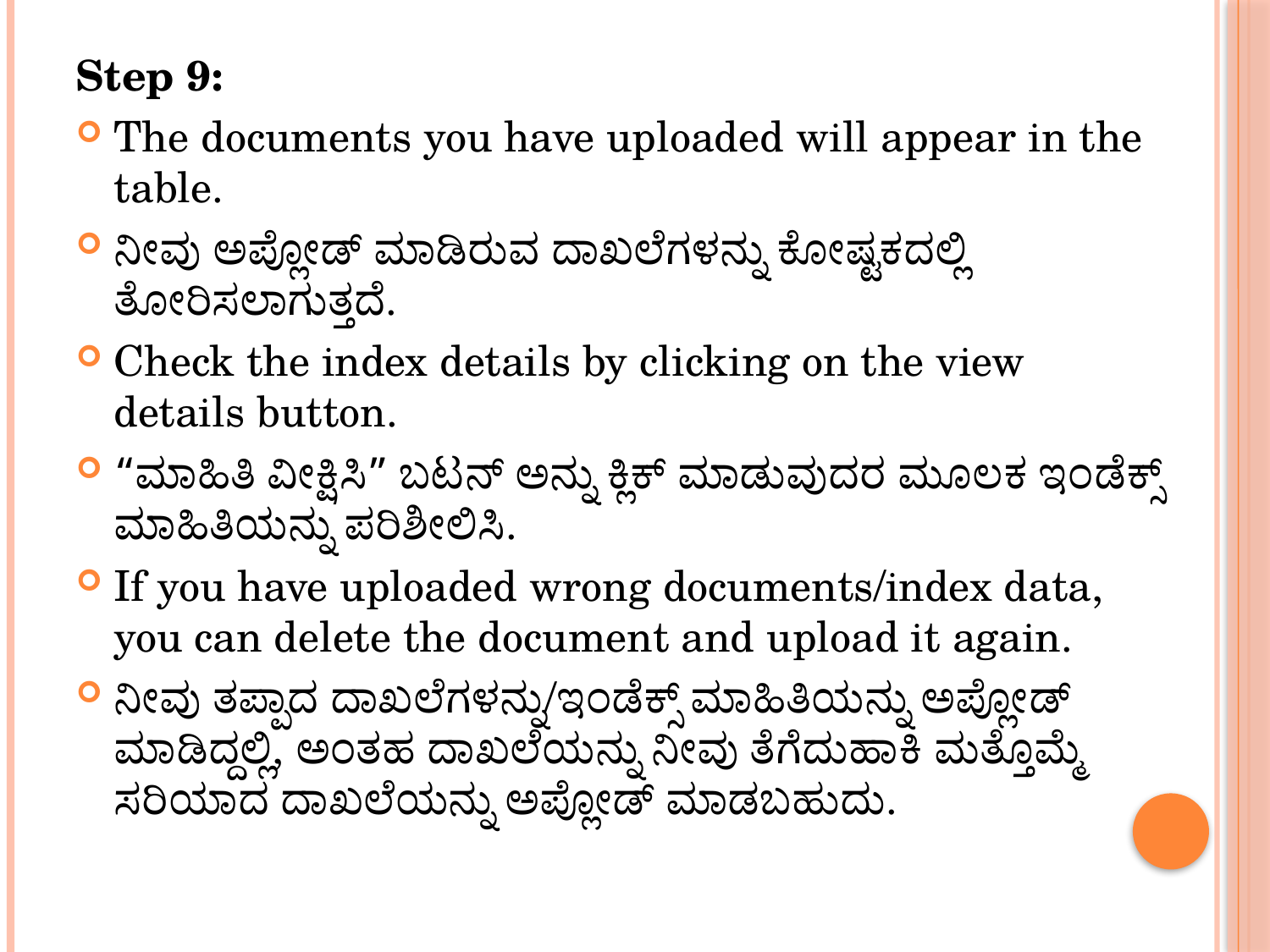

Step 9:
The documents you have uploaded will appear in the table.
ನೀವು ಅಪ್ಲೋಡ್ ಮಾಡಿರುವ ದಾಖಲೆಗಳನ್ನು ಕೋಷ್ಟಕದಲ್ಲಿ ತೋರಿಸಲಾಗುತ್ತದೆ.
Check the index details by clicking on the view details button.
“ಮಾಹಿತಿ ವೀಕ್ಷಿಸಿ” ಬಟನ್ ಅನ್ನು ಕ್ಲಿಕ್ ಮಾಡುವುದರ ಮೂಲಕ ಇಂಡೆಕ್ಸ್ ಮಾಹಿತಿಯನ್ನು ಪರಿಶೀಲಿಸಿ.
If you have uploaded wrong documents/index data, you can delete the document and upload it again.
ನೀವು ತಪ್ಪಾದ ದಾಖಲೆಗಳನ್ನು/ಇಂಡೆಕ್ಸ್ ಮಾಹಿತಿಯನ್ನು ಅಪ್ಲೋಡ್ ಮಾಡಿದ್ದಲ್ಲಿ, ಅಂತಹ ದಾಖಲೆಯನ್ನು ನೀವು ತೆಗೆದುಹಾಕಿ ಮತ್ತೊಮ್ಮೆ ಸರಿಯಾದ ದಾಖಲೆಯನ್ನು ಅಪ್ಲೋಡ್ ಮಾಡಬಹುದು.